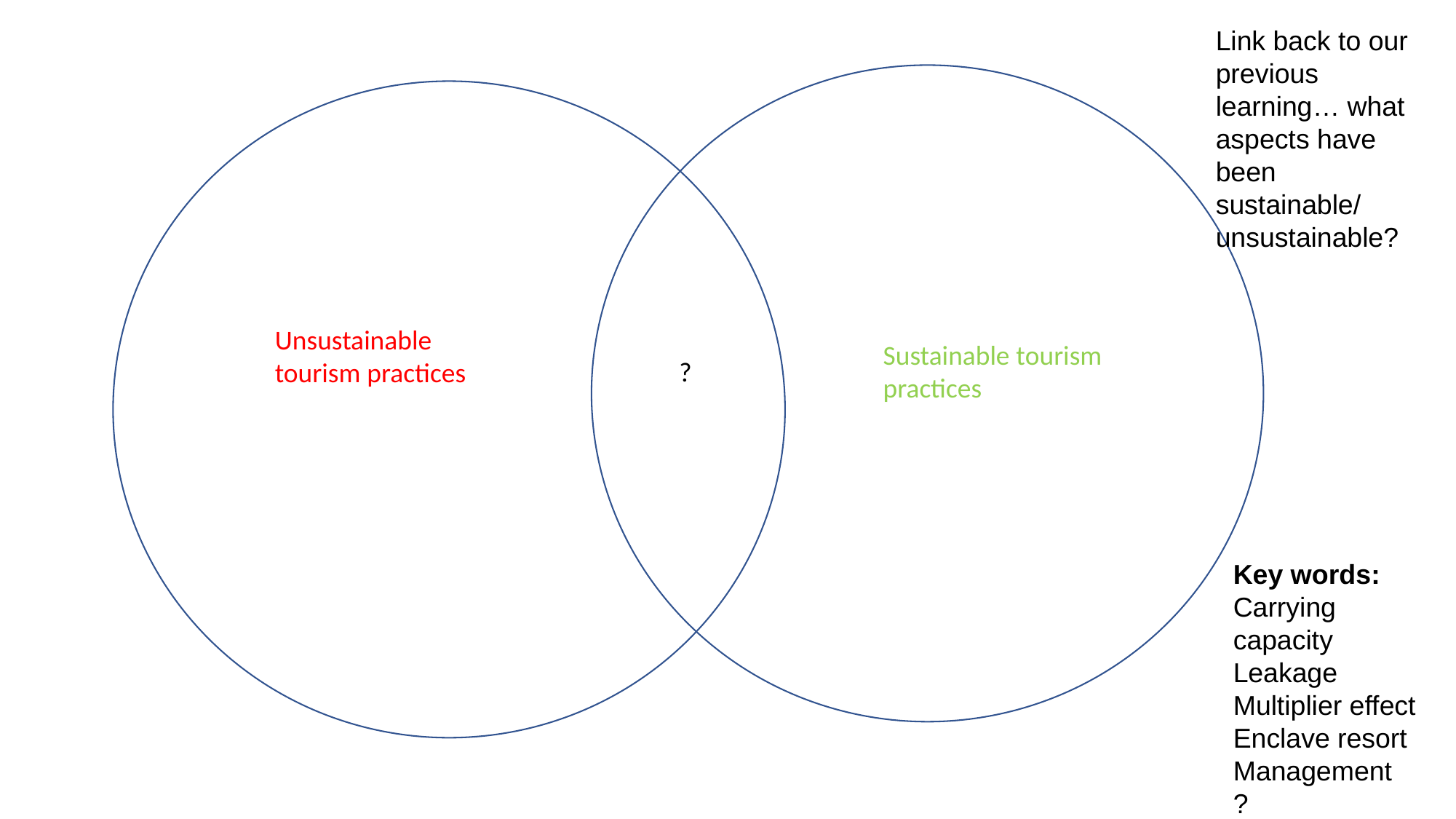

Link back to our previous learning… what aspects have been sustainable/ unsustainable?

Unsustainable tourism practices
Sustainable tourism practices
?
Key words:
Carrying capacity
Leakage
Multiplier effect
Enclave resort
Management
?